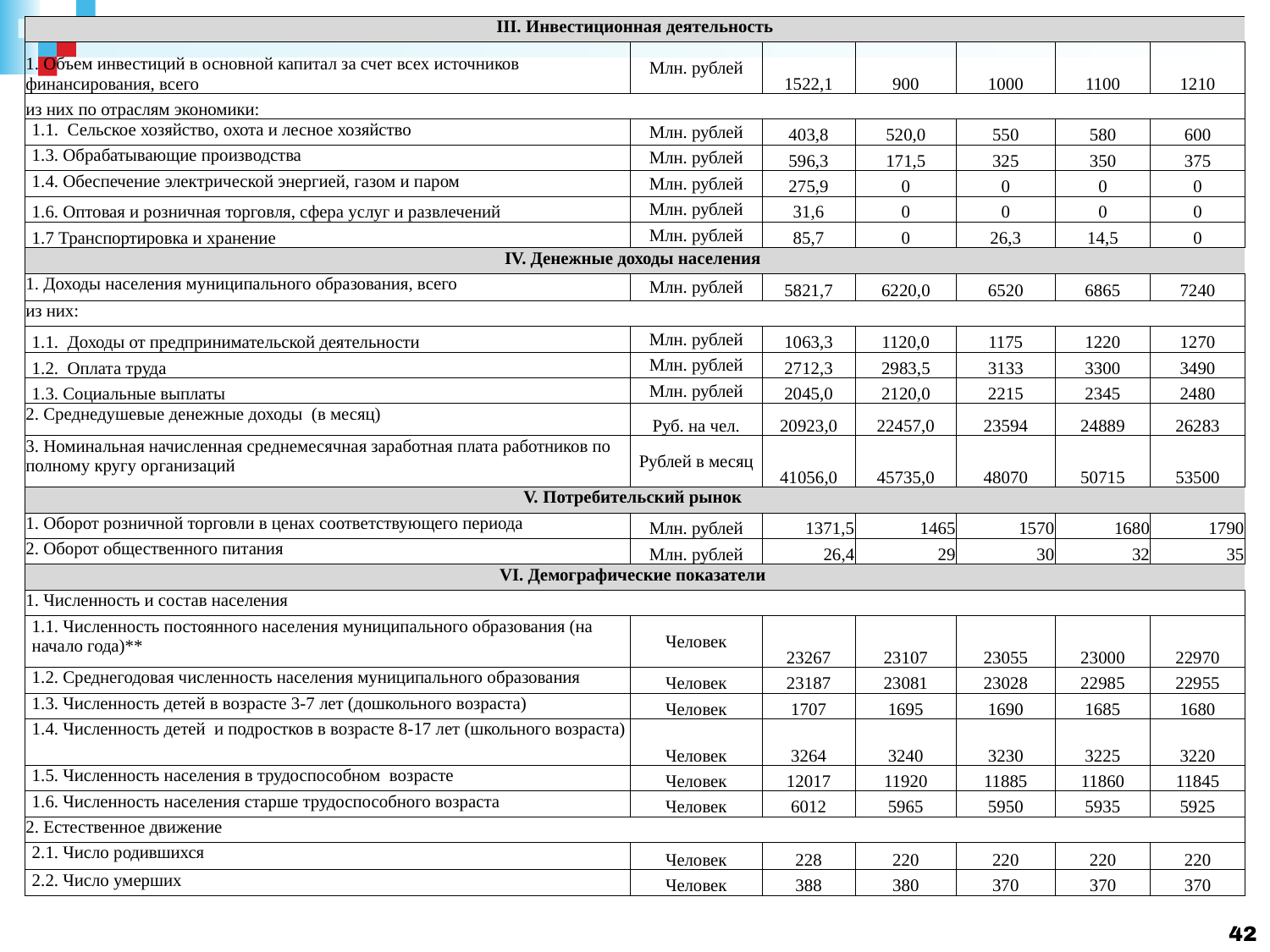

| III. Инвестиционная деятельность |  |  |  |  |  |  |
| --- | --- | --- | --- | --- | --- | --- |
| 1. Объем инвестиций в основной капитал за счет всех источников финансирования, всего | Млн. рублей | 1522,1 | 900 | 1000 | 1100 | 1210 |
| из них по отраслям экономики: |  |  |  |  |  |  |
| 1.1. Сельское хозяйство, охота и лесное хозяйство | Млн. рублей | 403,8 | 520,0 | 550 | 580 | 600 |
| 1.3. Обрабатывающие производства | Млн. рублей | 596,3 | 171,5 | 325 | 350 | 375 |
| 1.4. Обеспечение электрической энергией, газом и паром | Млн. рублей | 275,9 | 0 | 0 | 0 | 0 |
| 1.6. Оптовая и розничная торговля, сфера услуг и развлечений | Млн. рублей | 31,6 | 0 | 0 | 0 | 0 |
| 1.7 Транспортировка и хранение | Млн. рублей | 85,7 | 0 | 26,3 | 14,5 | 0 |
| IV. Денежные доходы населения |  |  |  |  |  |  |
| 1. Доходы населения муниципального образования, всего | Млн. рублей | 5821,7 | 6220,0 | 6520 | 6865 | 7240 |
| из них: |  |  |  |  |  |  |
| 1.1. Доходы от предпринимательской деятельности | Млн. рублей | 1063,3 | 1120,0 | 1175 | 1220 | 1270 |
| 1.2. Оплата труда | Млн. рублей | 2712,3 | 2983,5 | 3133 | 3300 | 3490 |
| 1.3. Социальные выплаты | Млн. рублей | 2045,0 | 2120,0 | 2215 | 2345 | 2480 |
| 2. Среднедушевые денежные доходы (в месяц) | Руб. на чел. | 20923,0 | 22457,0 | 23594 | 24889 | 26283 |
| 3. Номинальная начисленная среднемесячная заработная плата работников по полному кругу организаций | Рублей в месяц | 41056,0 | 45735,0 | 48070 | 50715 | 53500 |
| V. Потребительский рынок |  |  |  |  |  |  |
| 1. Оборот розничной торговли в ценах соответствующего периода | Млн. рублей | 1371,5 | 1465 | 1570 | 1680 | 1790 |
| 2. Оборот общественного питания | Млн. рублей | 26,4 | 29 | 30 | 32 | 35 |
| VI. Демографические показатели |  |  |  |  |  |  |
| 1. Численность и состав населения |  |  |  |  |  |  |
| 1.1. Численность постоянного населения муниципального образования (на начало года)\*\* | Человек | 23267 | 23107 | 23055 | 23000 | 22970 |
| 1.2. Среднегодовая численность населения муниципального образования | Человек | 23187 | 23081 | 23028 | 22985 | 22955 |
| 1.3. Численность детей в возрасте 3-7 лет (дошкольного возраста) | Человек | 1707 | 1695 | 1690 | 1685 | 1680 |
| 1.4. Численность детей и подростков в возрасте 8-17 лет (школьного возраста) | Человек | 3264 | 3240 | 3230 | 3225 | 3220 |
| 1.5. Численность населения в трудоспособном возрасте | Человек | 12017 | 11920 | 11885 | 11860 | 11845 |
| 1.6. Численность населения старше трудоспособного возраста | Человек | 6012 | 5965 | 5950 | 5935 | 5925 |
| 2. Естественное движение |  |  |  |  |  |  |
| 2.1. Число родившихся | Человек | 228 | 220 | 220 | 220 | 220 |
| 2.2. Число умерших | Человек | 388 | 380 | 370 | 370 | 370 |
42